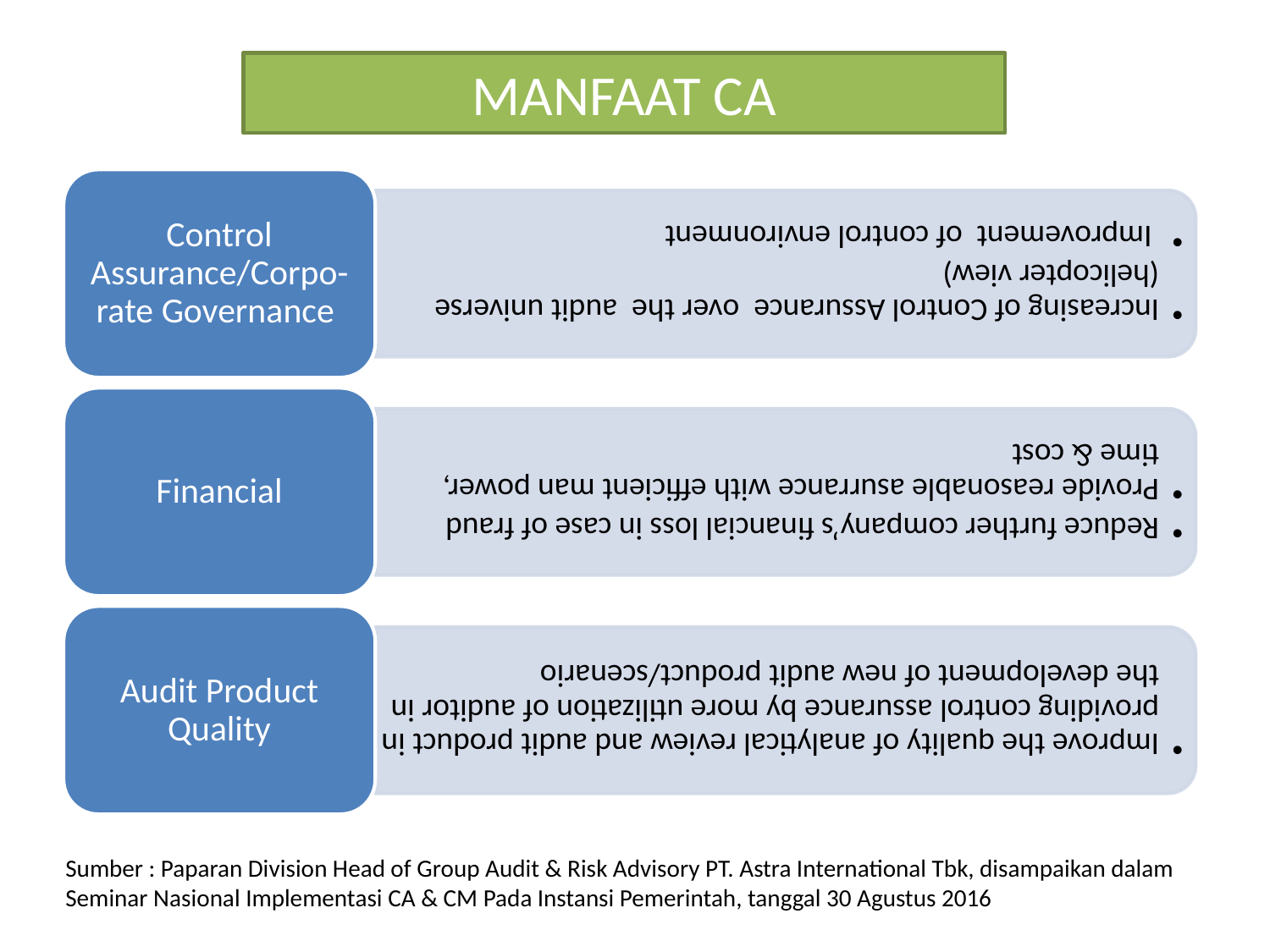

MANFAAT CA
Increasing of Control Assurance  over the  audit universe (helicopter view)
 Improvement  of control environment
Control Assurance/Corpo-rate Governance
Reduce further company’s financial loss in case of fraud
Provide reasonable asurrance with efficient man power, time & cost
Financial
Improve the quality of analytical review and audit product in providing control assurance by more utilization of auditor in the development of new audit product/scenario
Audit Product Quality
Sumber : Paparan Division Head of Group Audit & Risk Advisory PT. Astra International Tbk, disampaikan dalam Seminar Nasional Implementasi CA & CM Pada Instansi Pemerintah, tanggal 30 Agustus 2016